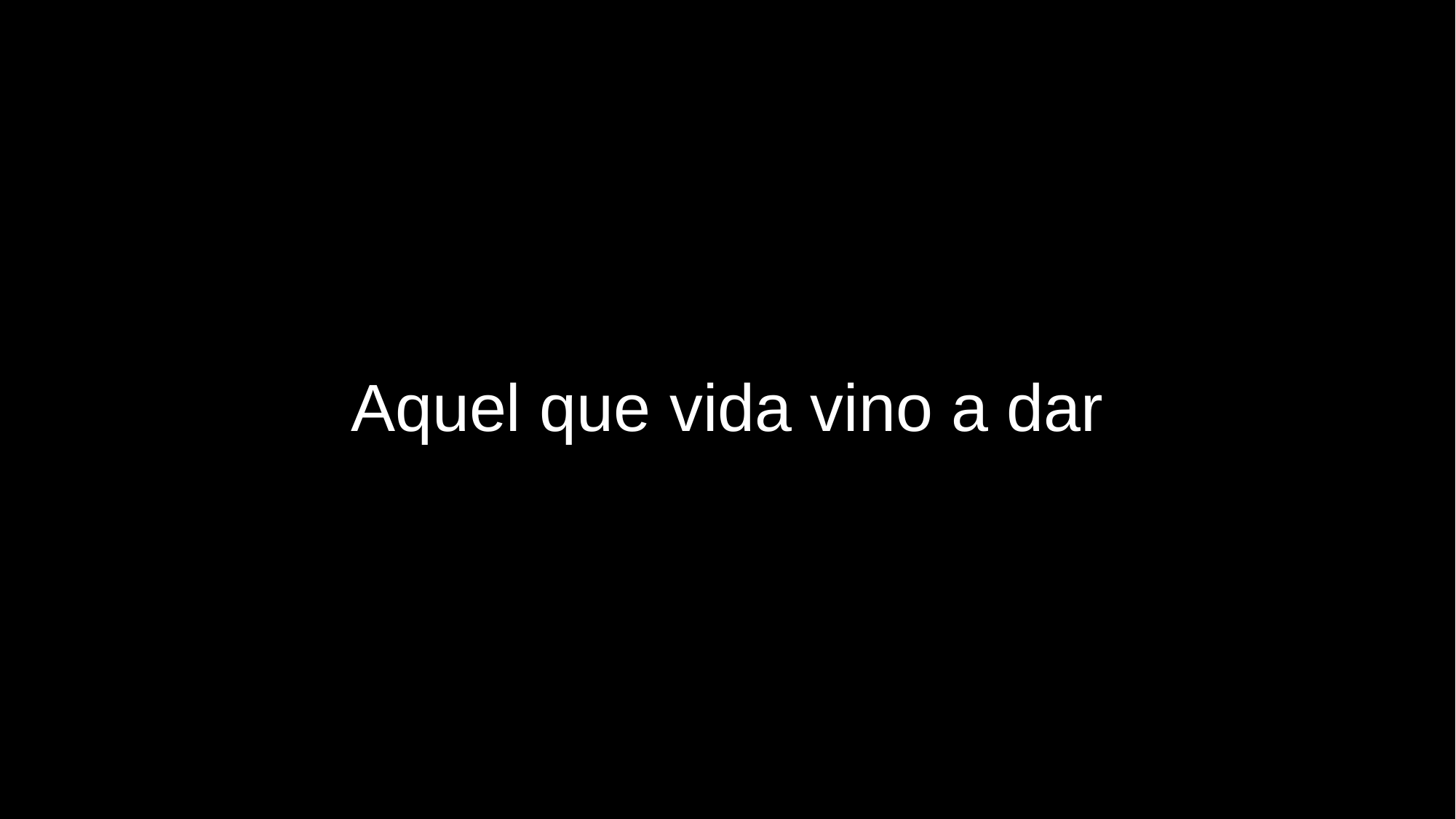

# Aquel que vida vino a dar